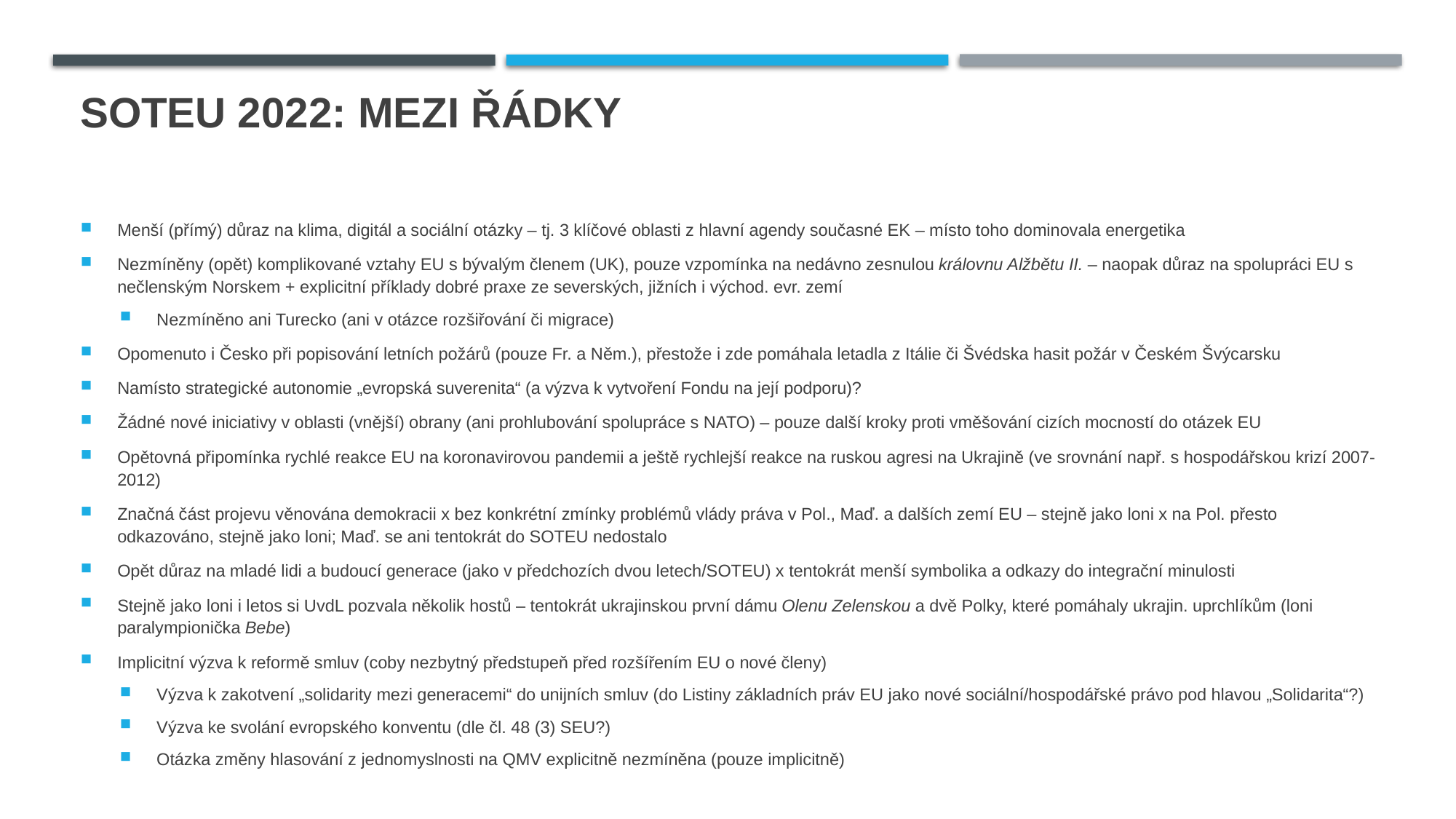

# Soteu 2022: mezi řádky
Menší (přímý) důraz na klima, digitál a sociální otázky – tj. 3 klíčové oblasti z hlavní agendy současné EK – místo toho dominovala energetika
Nezmíněny (opět) komplikované vztahy EU s bývalým členem (UK), pouze vzpomínka na nedávno zesnulou královnu Alžbětu II. – naopak důraz na spolupráci EU s nečlenským Norskem + explicitní příklady dobré praxe ze severských, jižních i východ. evr. zemí
Nezmíněno ani Turecko (ani v otázce rozšiřování či migrace)
Opomenuto i Česko při popisování letních požárů (pouze Fr. a Něm.), přestože i zde pomáhala letadla z Itálie či Švédska hasit požár v Českém Švýcarsku
Namísto strategické autonomie „evropská suverenita“ (a výzva k vytvoření Fondu na její podporu)?
Žádné nové iniciativy v oblasti (vnější) obrany (ani prohlubování spolupráce s NATO) – pouze další kroky proti vměšování cizích mocností do otázek EU
Opětovná připomínka rychlé reakce EU na koronavirovou pandemii a ještě rychlejší reakce na ruskou agresi na Ukrajině (ve srovnání např. s hospodářskou krizí 2007-2012)
Značná část projevu věnována demokracii x bez konkrétní zmínky problémů vlády práva v Pol., Maď. a dalších zemí EU – stejně jako loni x na Pol. přesto odkazováno, stejně jako loni; Maď. se ani tentokrát do SOTEU nedostalo
Opět důraz na mladé lidi a budoucí generace (jako v předchozích dvou letech/SOTEU) x tentokrát menší symbolika a odkazy do integrační minulosti
Stejně jako loni i letos si UvdL pozvala několik hostů – tentokrát ukrajinskou první dámu Olenu Zelenskou a dvě Polky, které pomáhaly ukrajin. uprchlíkům (loni paralympionička Bebe)
Implicitní výzva k reformě smluv (coby nezbytný předstupeň před rozšířením EU o nové členy)
Výzva k zakotvení „solidarity mezi generacemi“ do unijních smluv (do Listiny základních práv EU jako nové sociální/hospodářské právo pod hlavou „Solidarita“?)
Výzva ke svolání evropského konventu (dle čl. 48 (3) SEU?)
Otázka změny hlasování z jednomyslnosti na QMV explicitně nezmíněna (pouze implicitně)